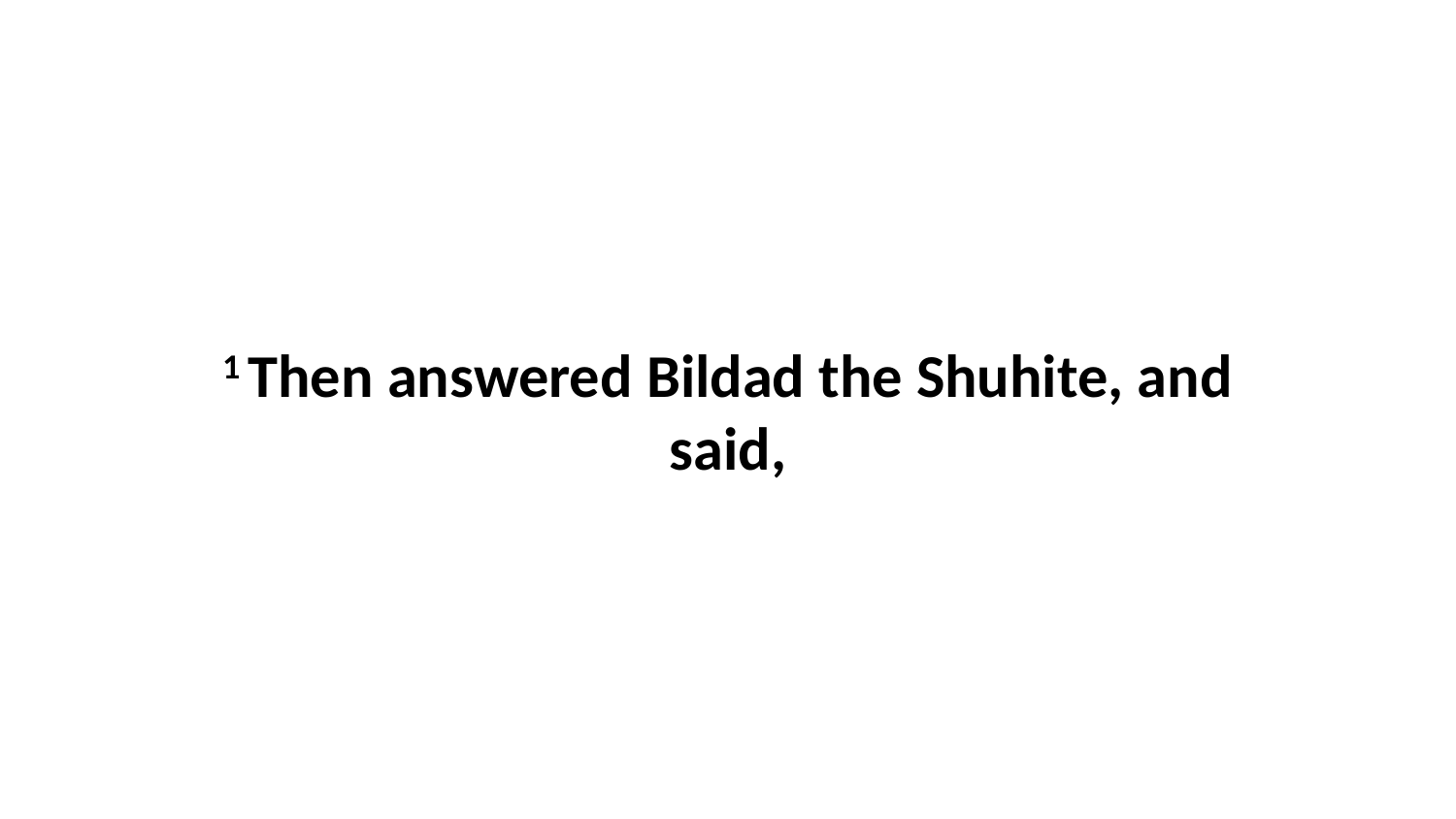

1 Then answered Bildad the Shuhite, and said,